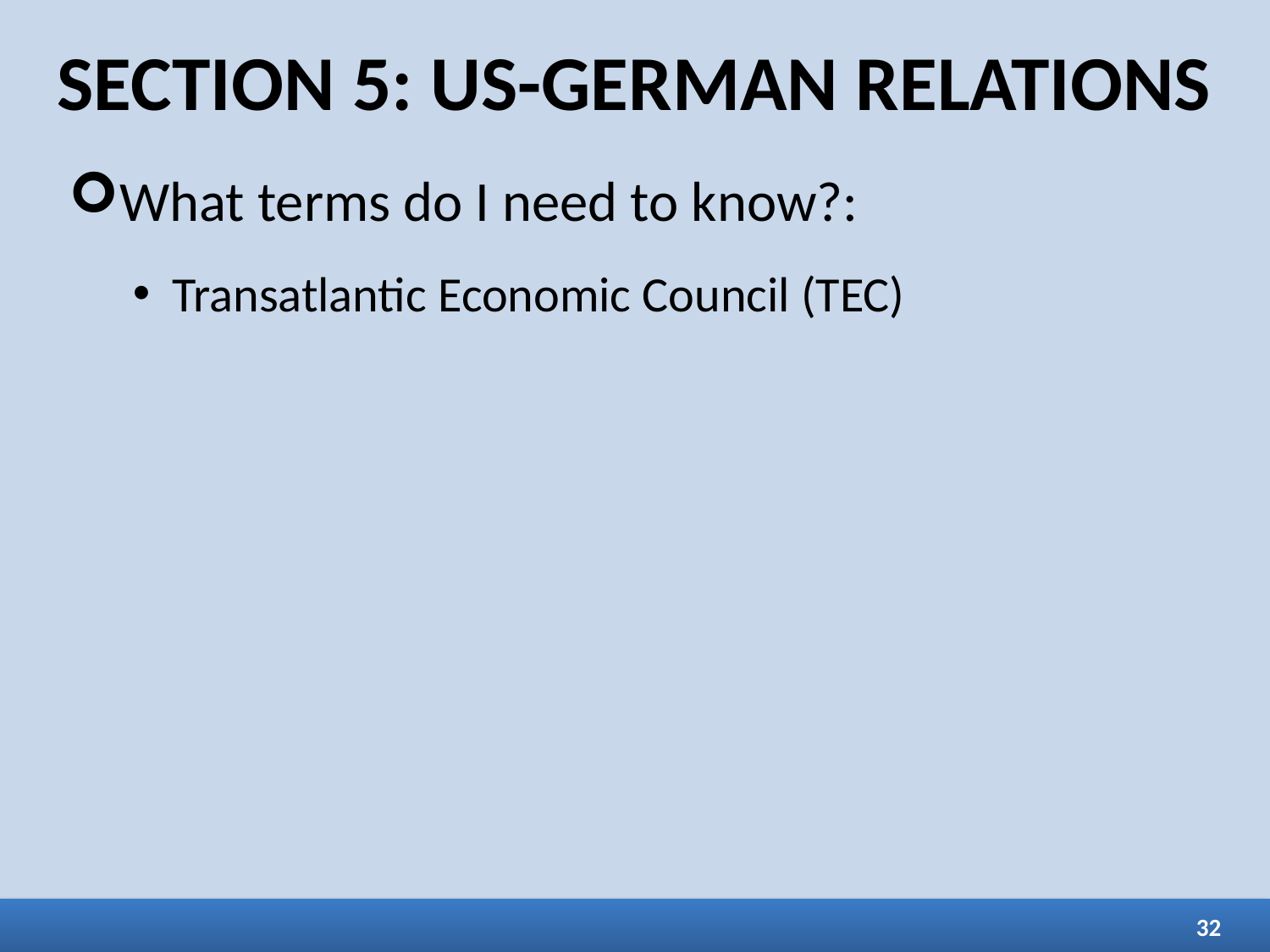

SECTION 5: US-GERMAN RELATIONS
What terms do I need to know?:
Transatlantic Economic Council (TEC)
32